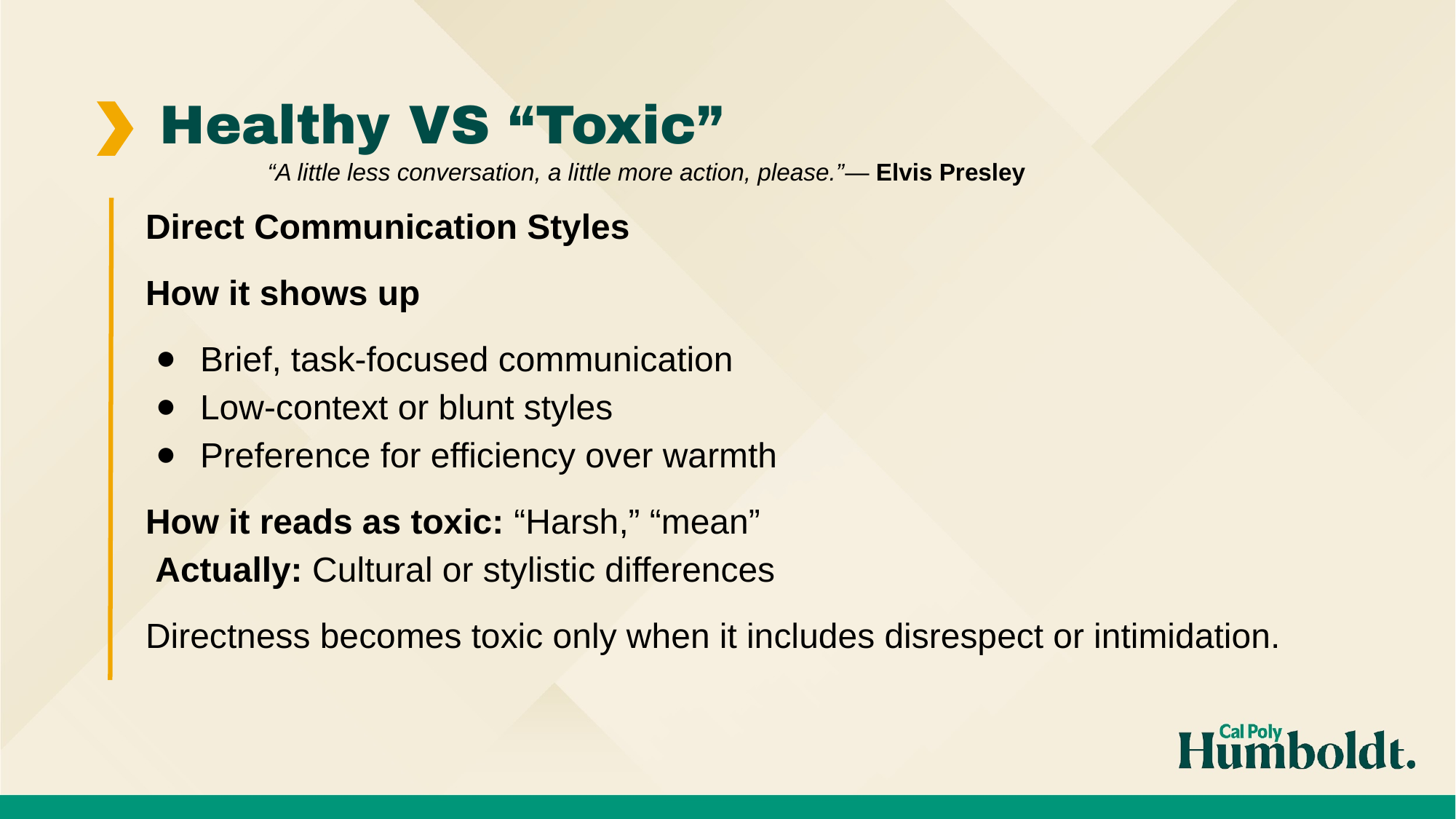

Healthy VS “Toxic”

“A little less conversation, a little more action, please.”— Elvis Presley
Direct Communication Styles
How it shows up
Brief, task-focused communication
Low-context or blunt styles
Preference for efficiency over warmth
How it reads as toxic: “Harsh,” “mean”
 Actually: Cultural or stylistic differences
Directness becomes toxic only when it includes disrespect or intimidation.